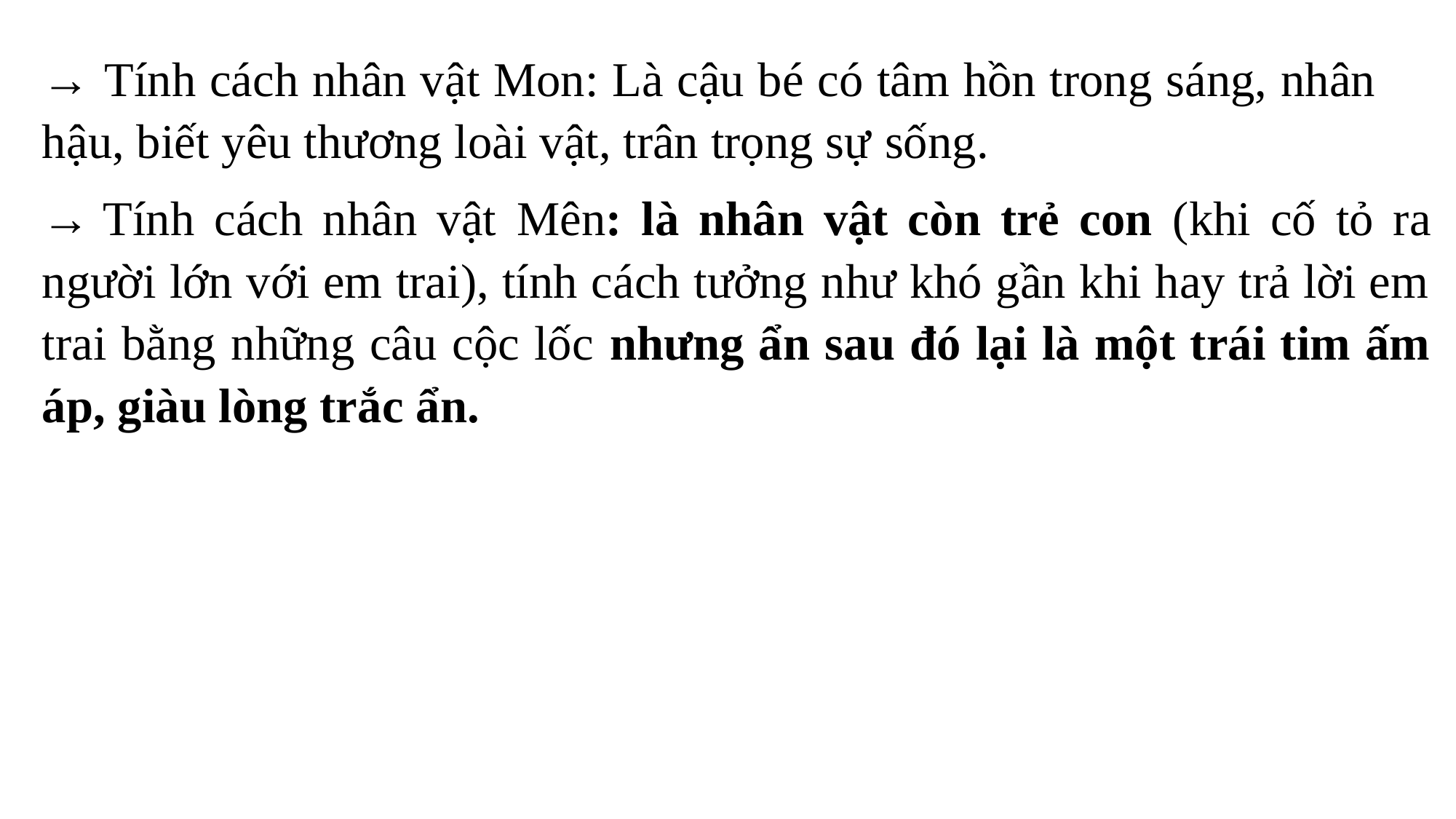

→ Tính cách nhân vật Mon: Là cậu bé có tâm hồn trong sáng, nhân hậu, biết yêu thương loài vật, trân trọng sự sống.
→ Tính cách nhân vật Mên: là nhân vật còn trẻ con (khi cố tỏ ra người lớn với em trai), tính cách tưởng như khó gần khi hay trả lời em trai bằng những câu cộc lốc nhưng ẩn sau đó lại là một trái tim ấm áp, giàu lòng trắc ẩn.